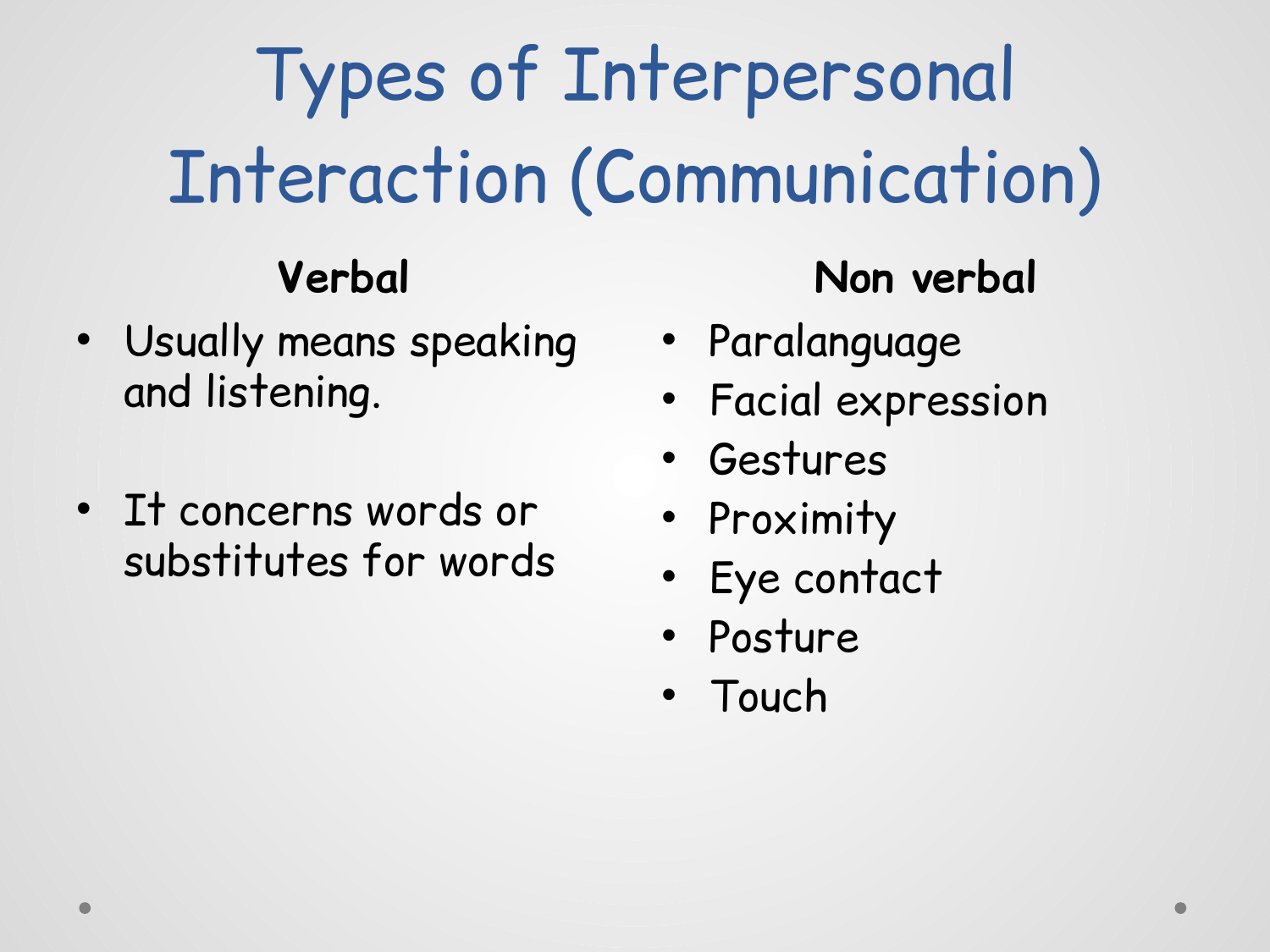

# Types of Interpersonal Interaction (Communication)
Verbal
Non verbal
Usually means speaking and listening.

It concerns words or substitutes for words

Paralanguage
Facial expression
Gestures
Proximity
Eye contact
Posture
Touch